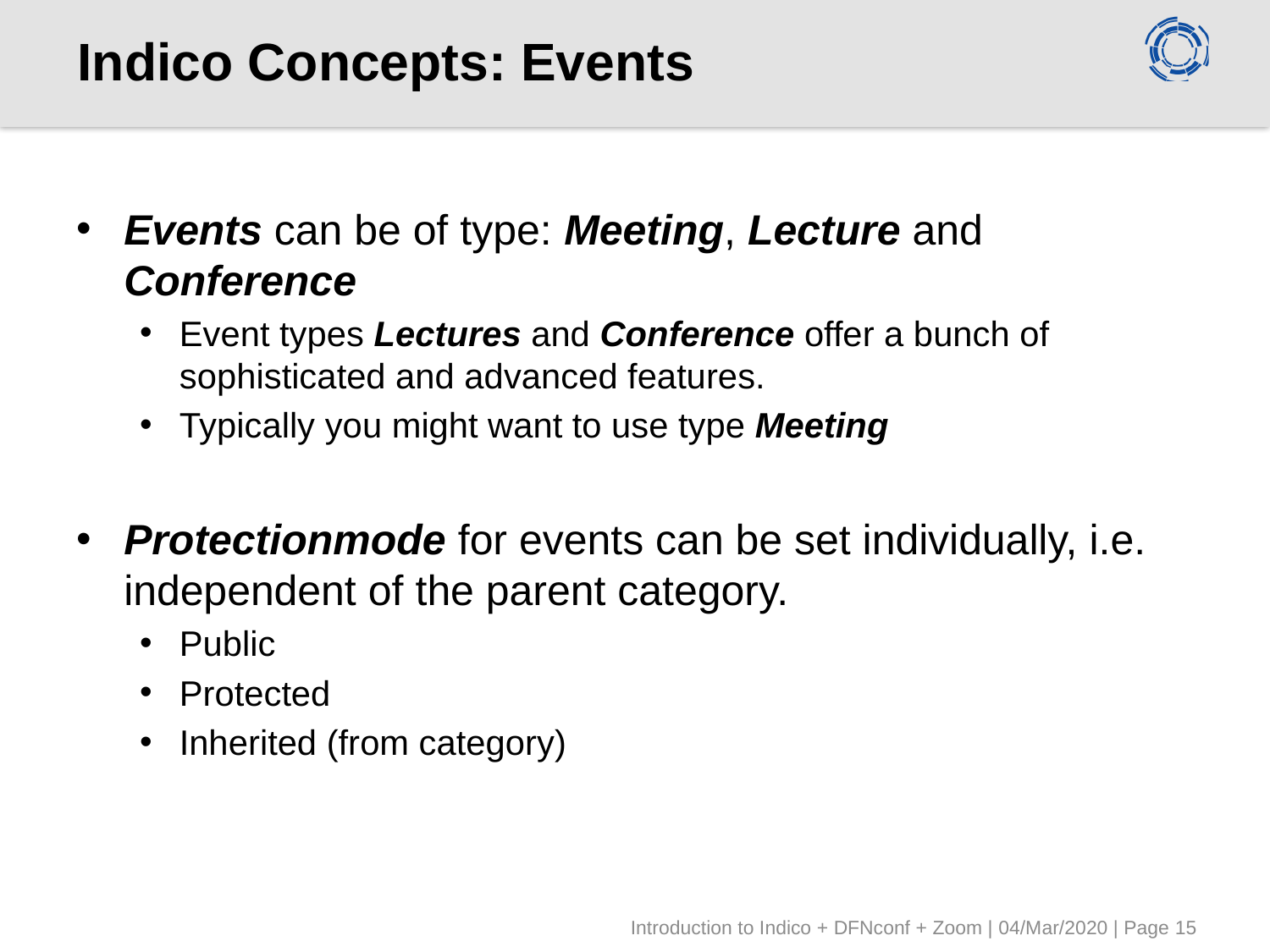

# Indico Concepts: Events
Events can be of type: Meeting, Lecture and Conference
Event types Lectures and Conference offer a bunch of sophisticated and advanced features.
Typically you might want to use type Meeting

Protectionmode for events can be set individually, i.e. independent of the parent category.
Public
Protected
Inherited (from category)

Introduction to Indico + DFNconf + Zoom | 04/Mar/2020 | Page 15